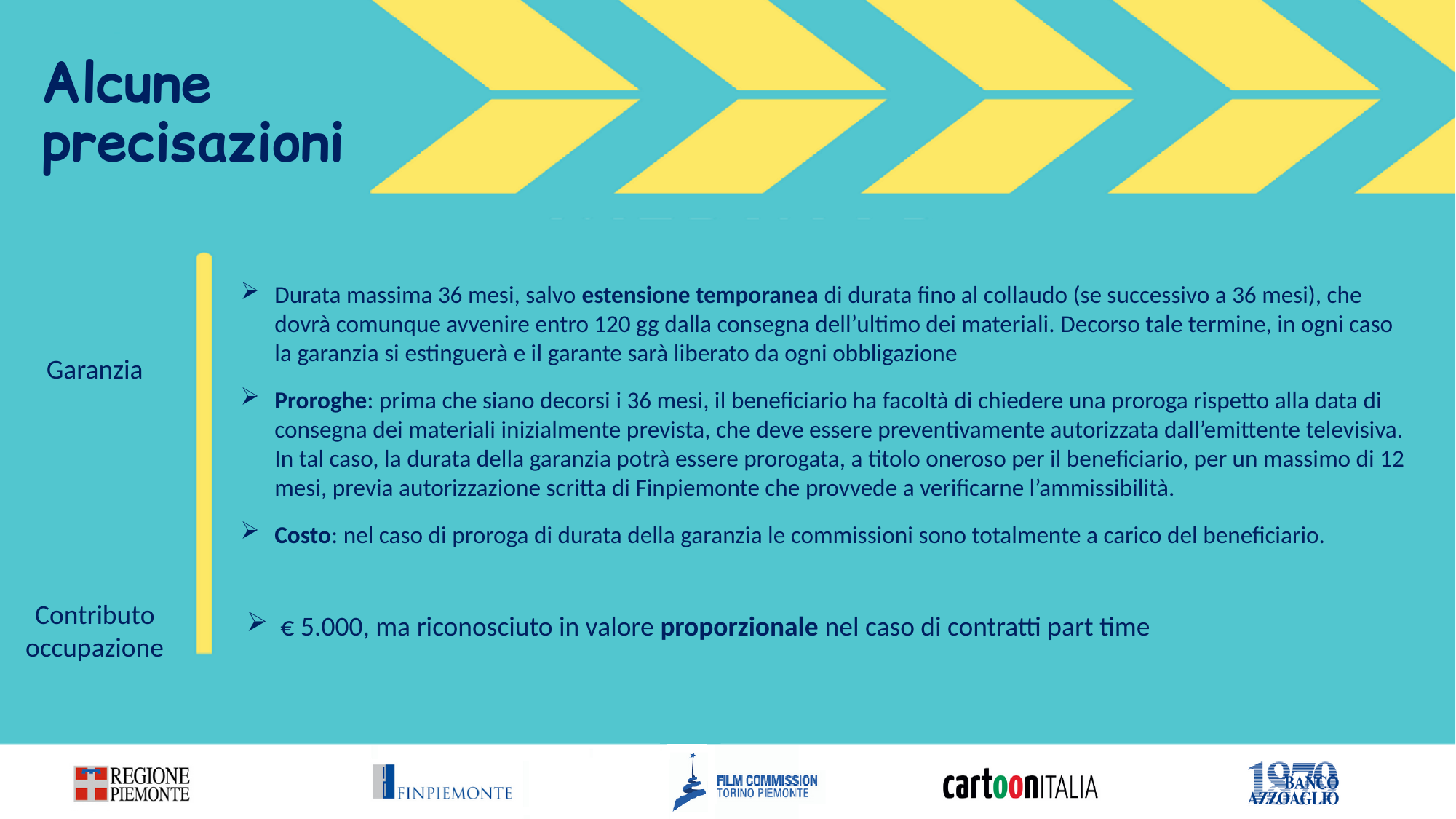

# Alcune precisazioni
Durata massima 36 mesi, salvo estensione temporanea di durata fino al collaudo (se successivo a 36 mesi), che dovrà comunque avvenire entro 120 gg dalla consegna dell’ultimo dei materiali. Decorso tale termine, in ogni caso la garanzia si estinguerà e il garante sarà liberato da ogni obbligazione
Proroghe: prima che siano decorsi i 36 mesi, il beneficiario ha facoltà di chiedere una proroga rispetto alla data di consegna dei materiali inizialmente prevista, che deve essere preventivamente autorizzata dall’emittente televisiva. In tal caso, la durata della garanzia potrà essere prorogata, a titolo oneroso per il beneficiario, per un massimo di 12 mesi, previa autorizzazione scritta di Finpiemonte che provvede a verificarne l’ammissibilità.
Costo: nel caso di proroga di durata della garanzia le commissioni sono totalmente a carico del beneficiario.
Garanzia
Contributo occupazione
€ 5.000, ma riconosciuto in valore proporzionale nel caso di contratti part time